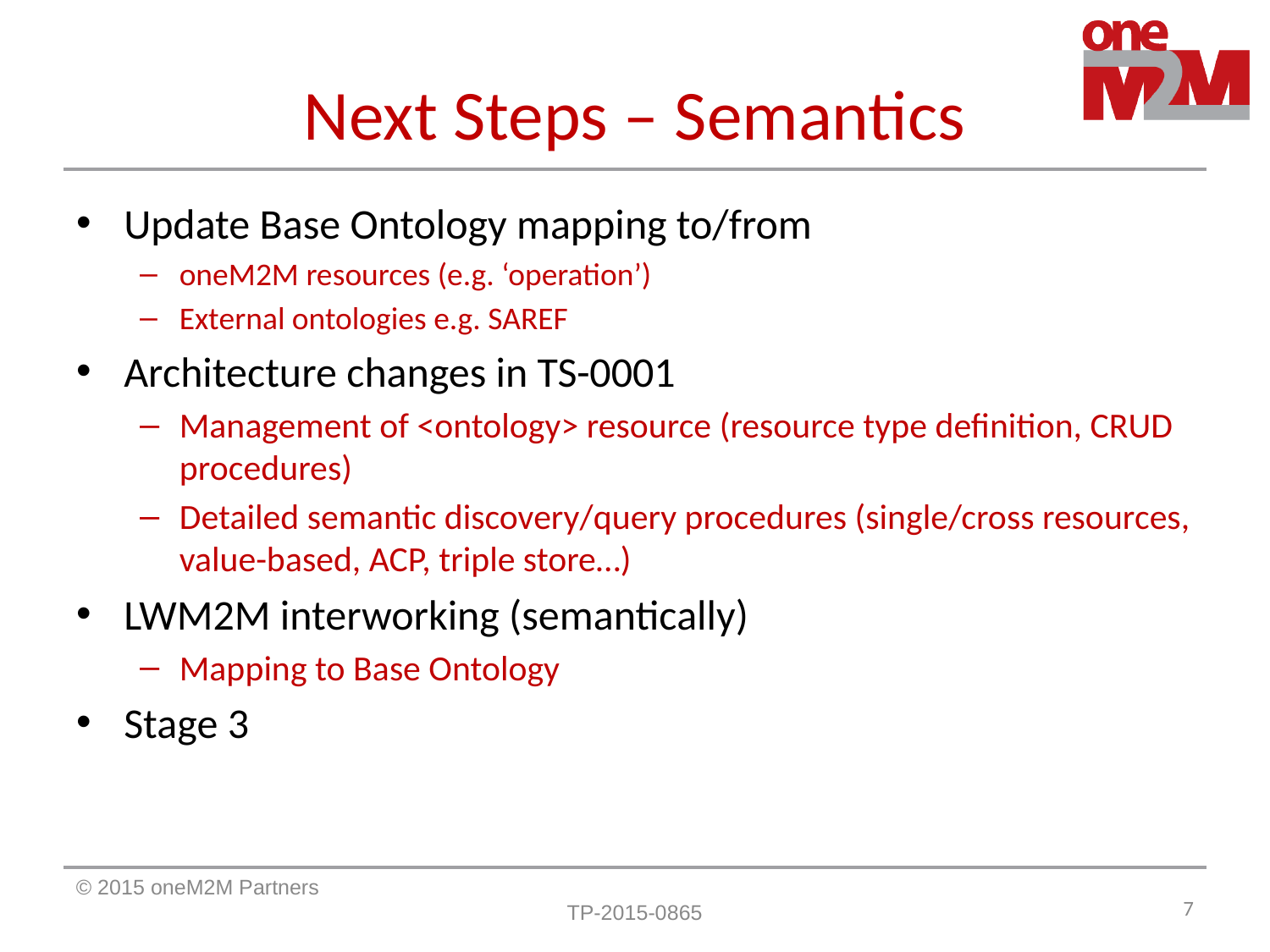

# Next Steps – Semantics
Update Base Ontology mapping to/from
oneM2M resources (e.g. ‘operation’)
External ontologies e.g. SAREF
Architecture changes in TS-0001
Management of <ontology> resource (resource type definition, CRUD procedures)
Detailed semantic discovery/query procedures (single/cross resources, value-based, ACP, triple store…)
LWM2M interworking (semantically)
Mapping to Base Ontology
Stage 3

7